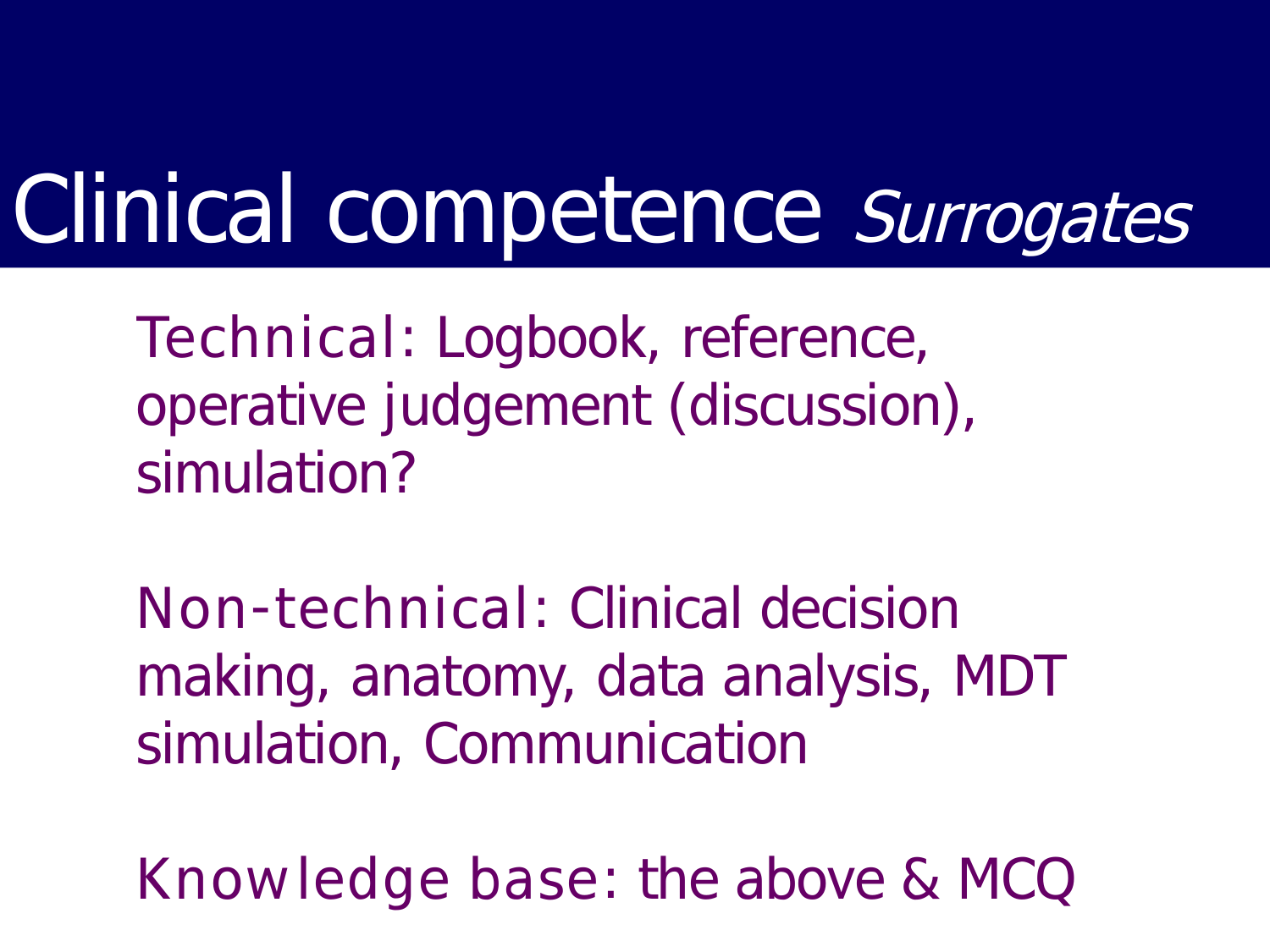

Clinical competence Surrogates
# Technical: Logbook, reference, operative judgement (discussion), simulation? Non-technical: Clinical decision making, anatomy, data analysis, MDT simulation, Communication Knowledge base: the above & MCQ